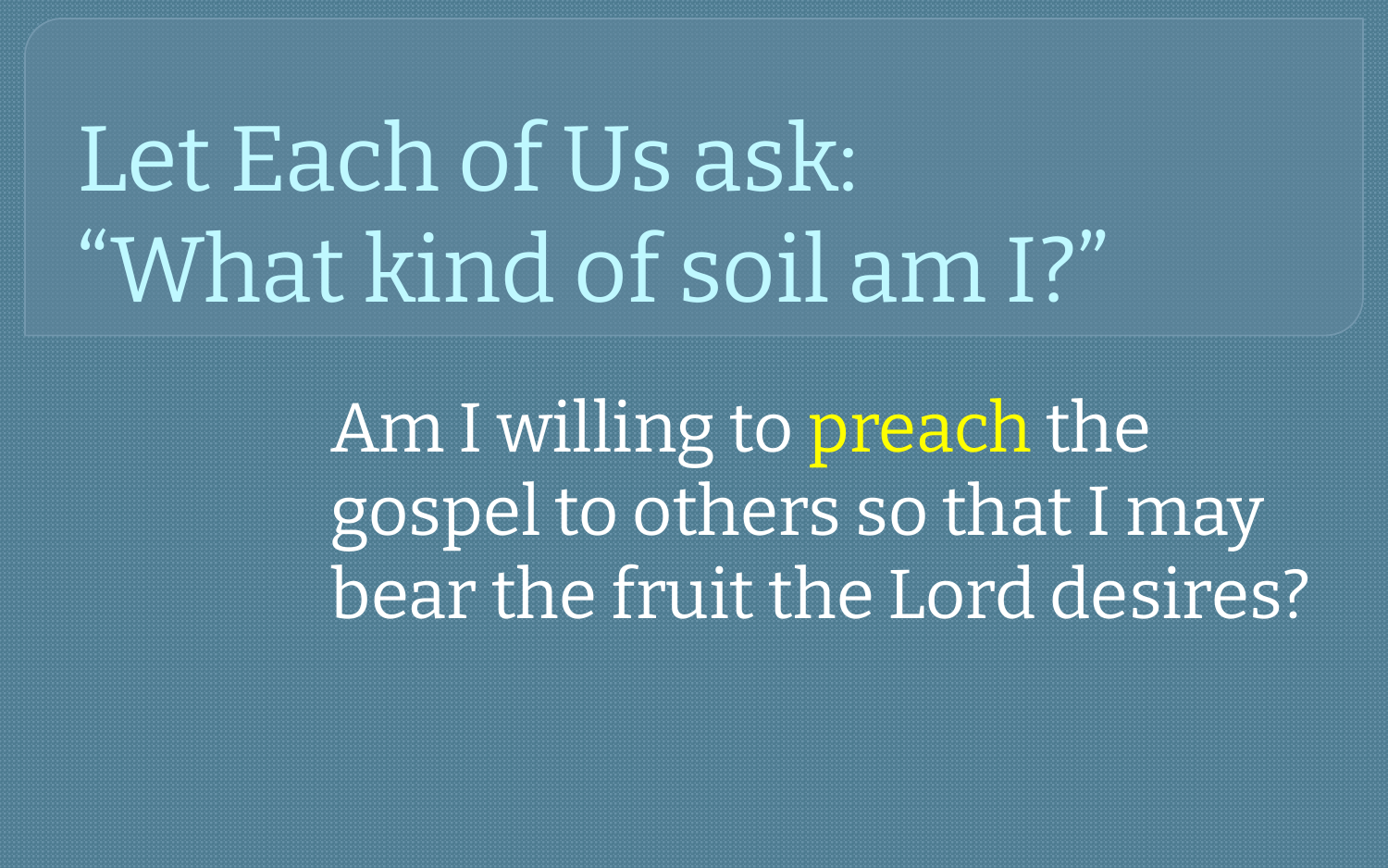

# Let Each of Us ask:          “What kind of soil am I?”
Am I willing to preach the gospel to others so that I may bear the fruit the Lord desires?